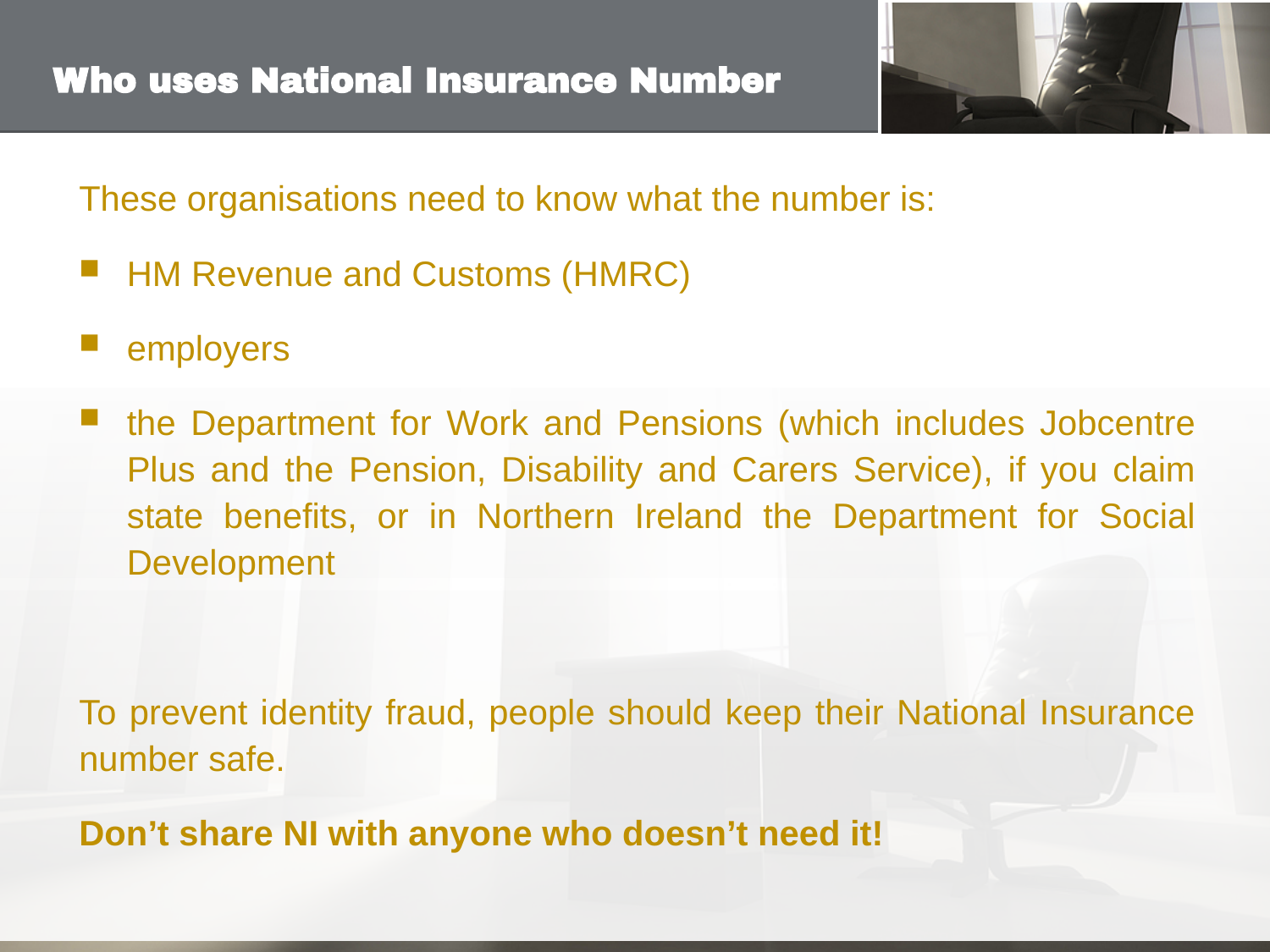

# Who uses National Insurance Number
These organisations need to know what the number is:
HM Revenue and Customs (HMRC)
employers
the Department for Work and Pensions (which includes Jobcentre Plus and the Pension, Disability and Carers Service), if you claim state benefits, or in Northern Ireland the Department for Social Development

To prevent identity fraud, people should keep their National Insurance number safe.
Don’t share NI with anyone who doesn’t need it!